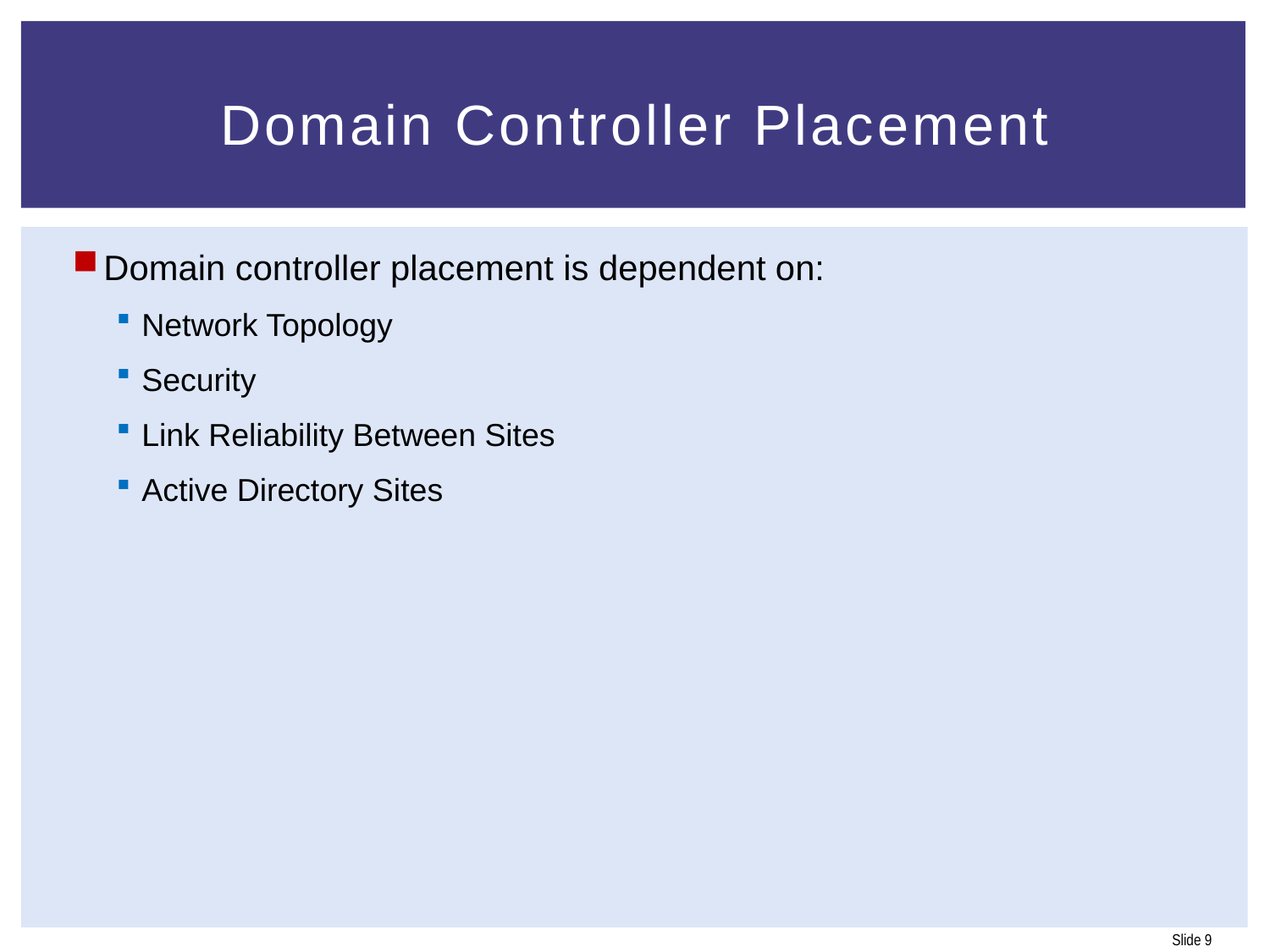

# Domain Controller Placement
Domain controller placement is dependent on:
Network Topology
Security
Link Reliability Between Sites
Active Directory Sites